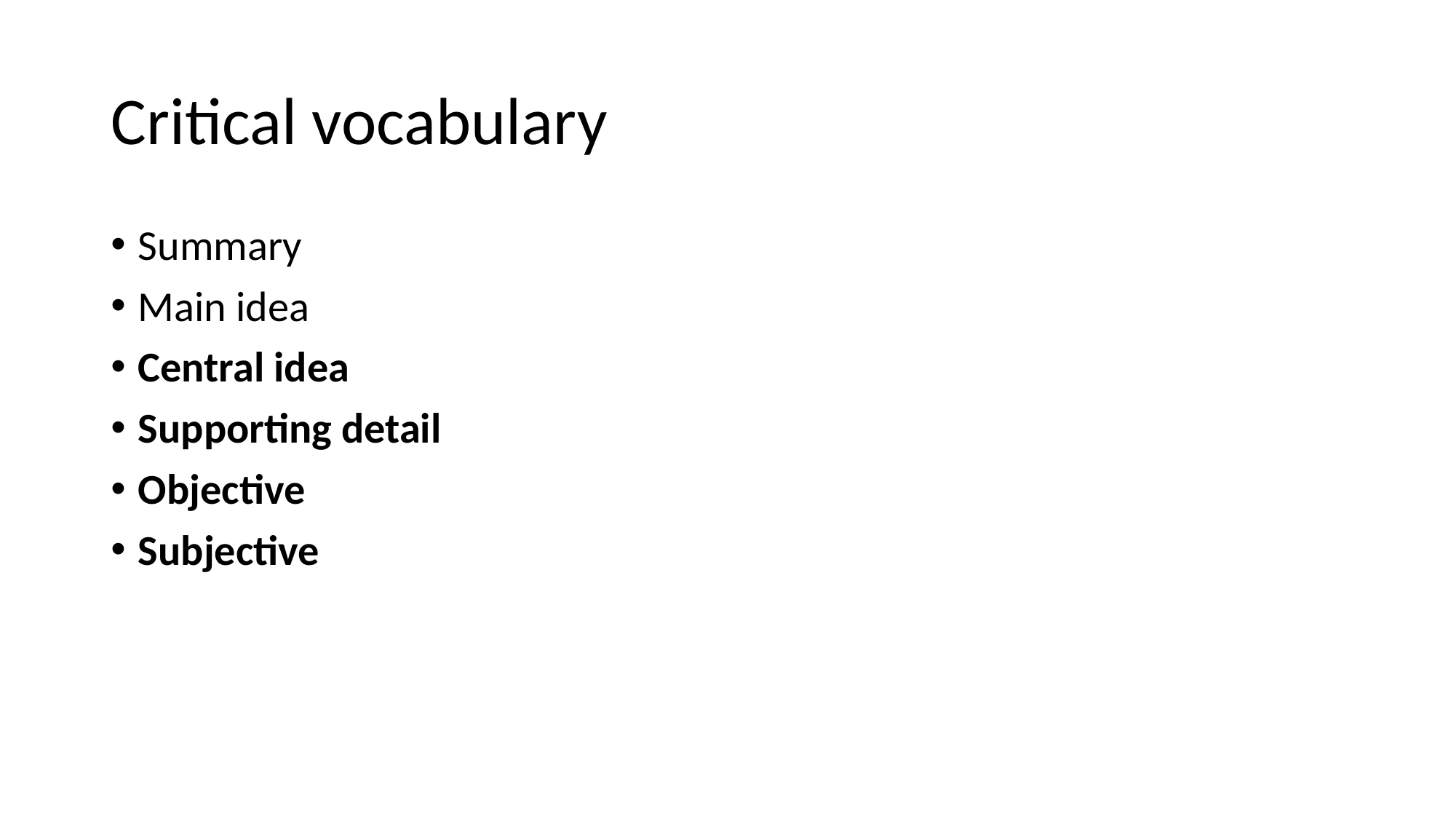

# Critical vocabulary
Summary
Main idea
Central idea
Supporting detail
Objective
Subjective